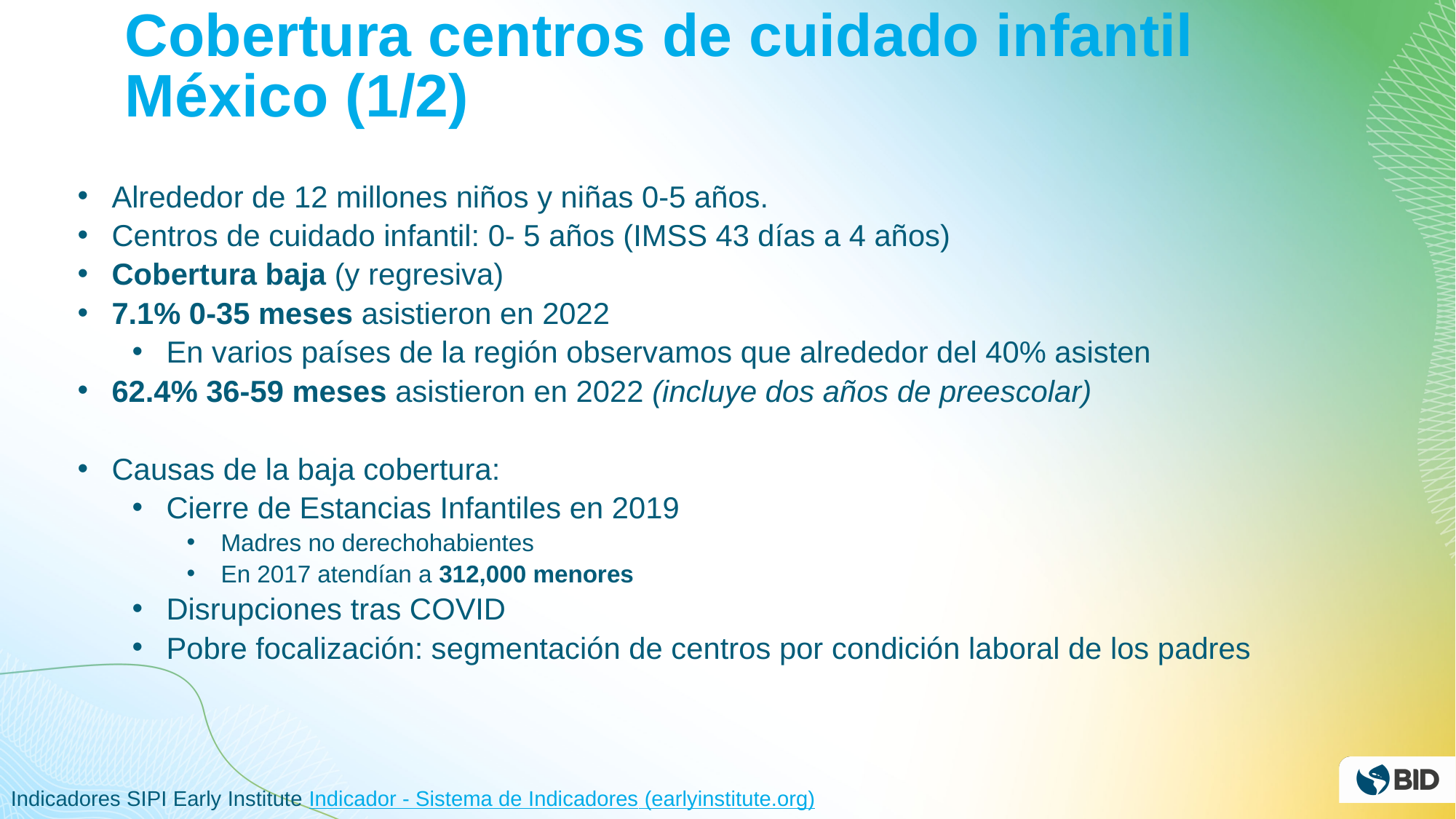

# Cobertura centros de cuidado infantil México (1/2)
Alrededor de 12 millones niños y niñas 0-5 años.
Centros de cuidado infantil: 0- 5 años (IMSS 43 días a 4 años)
Cobertura baja (y regresiva)
7.1% 0-35 meses asistieron en 2022
En varios países de la región observamos que alrededor del 40% asisten
62.4% 36-59 meses asistieron en 2022 (incluye dos años de preescolar)

Causas de la baja cobertura:
Cierre de Estancias Infantiles en 2019
Madres no derechohabientes
En 2017 atendían a 312,000 menores
Disrupciones tras COVID
Pobre focalización: segmentación de centros por condición laboral de los padres
Indicadores SIPI Early Institute Indicador - Sistema de Indicadores (earlyinstitute.org)